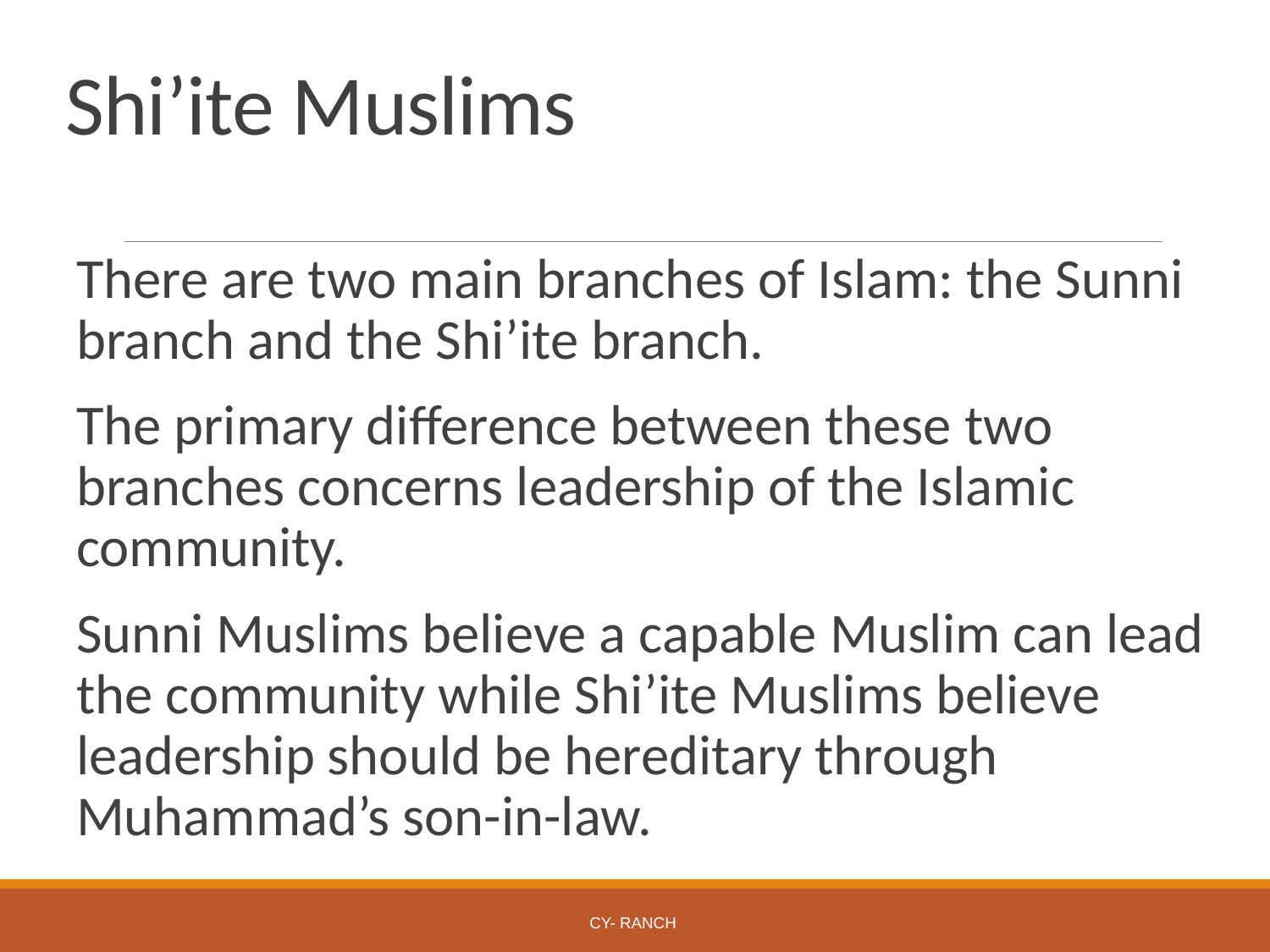

# Shi’ite Muslims
There are two main branches of Islam: the Sunni branch and the Shi’ite branch.
The primary difference between these two branches concerns leadership of the Islamic community.
Sunni Muslims believe a capable Muslim can lead the community while Shi’ite Muslims believe leadership should be hereditary through Muhammad’s son-in-law.
Cy- Ranch